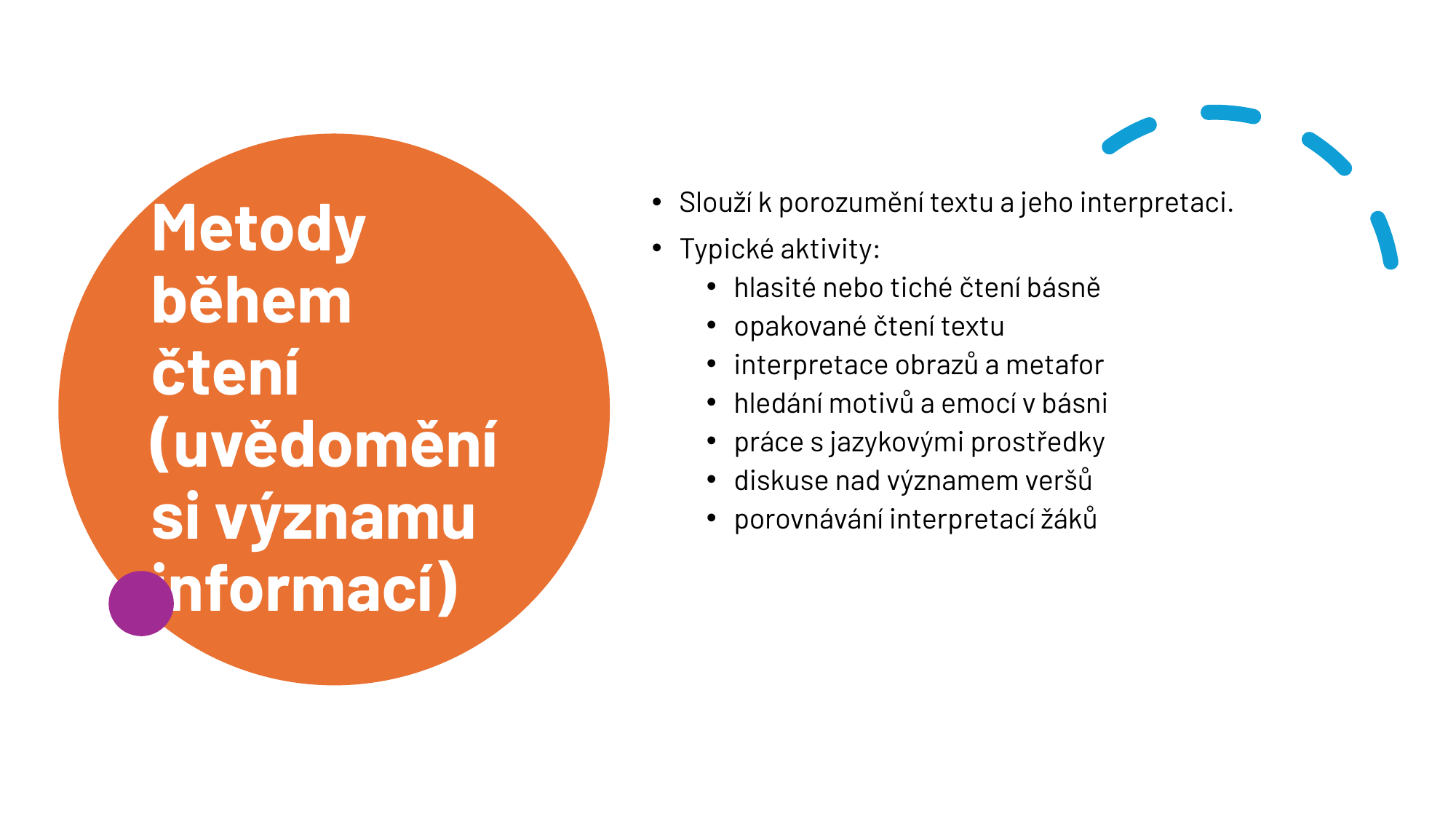

# Metody během čtení (uvědomění si významu informací)
Slouží k porozumění textu a jeho interpretaci.
Typické aktivity:
hlasité nebo tiché čtení básně
opakované čtení textu
interpretace obrazů a metafor
hledání motivů a emocí v básni
práce s jazykovými prostředky
diskuse nad významem veršů
porovnávání interpretací žáků